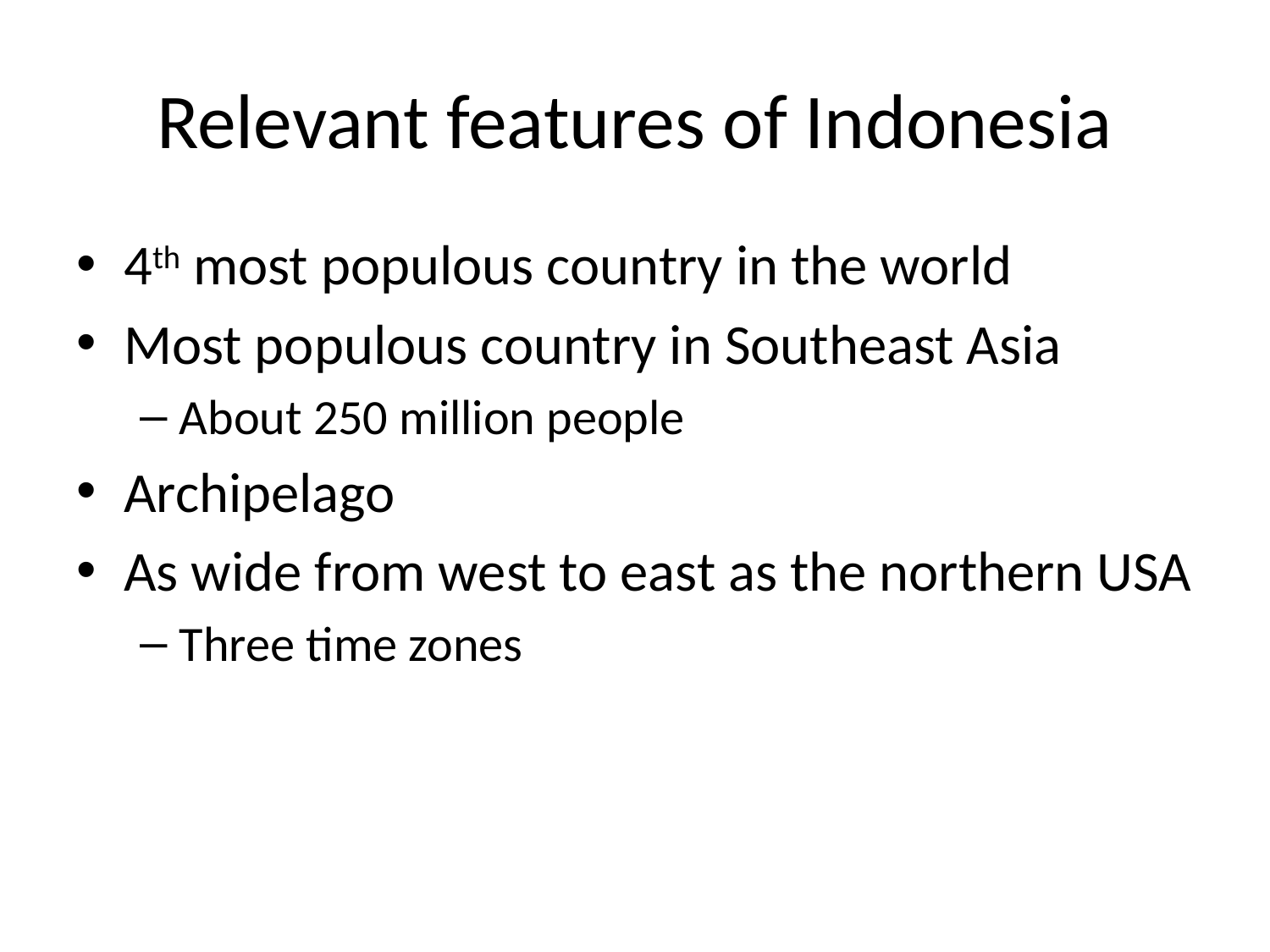

# Relevant features of Indonesia
4th most populous country in the world
Most populous country in Southeast Asia
About 250 million people
Archipelago
As wide from west to east as the northern USA
Three time zones